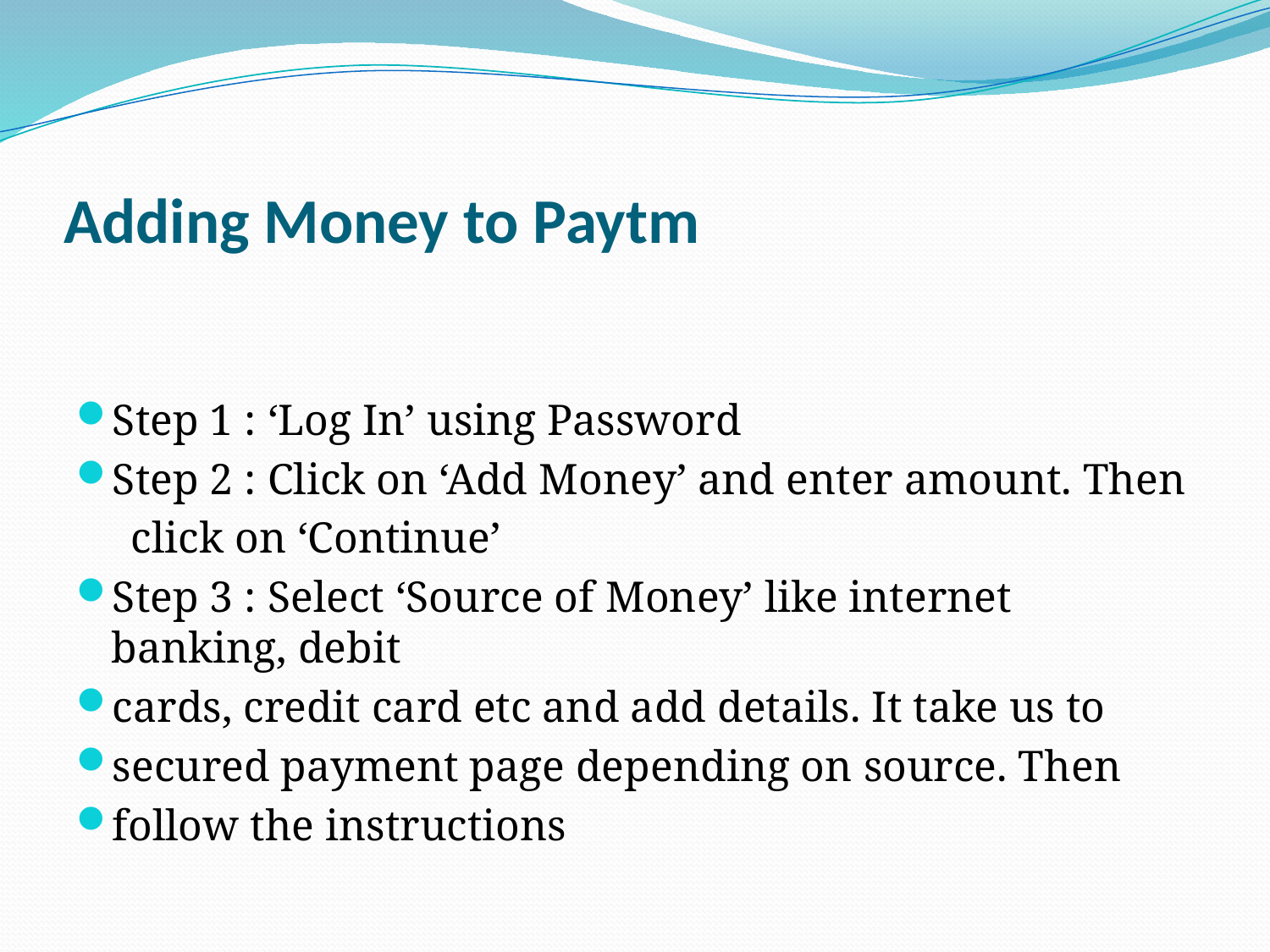

# Adding Money to Paytm

Step 1 : ‘Log In’ using Password
Step 2 : Click on ‘Add Money’ and enter amount. Then
     click on ‘Continue’
Step 3 : Select ‘Source of Money’ like internet banking, debit
cards, credit card etc and add details. It take us to
secured payment page depending on source. Then
follow the instructions